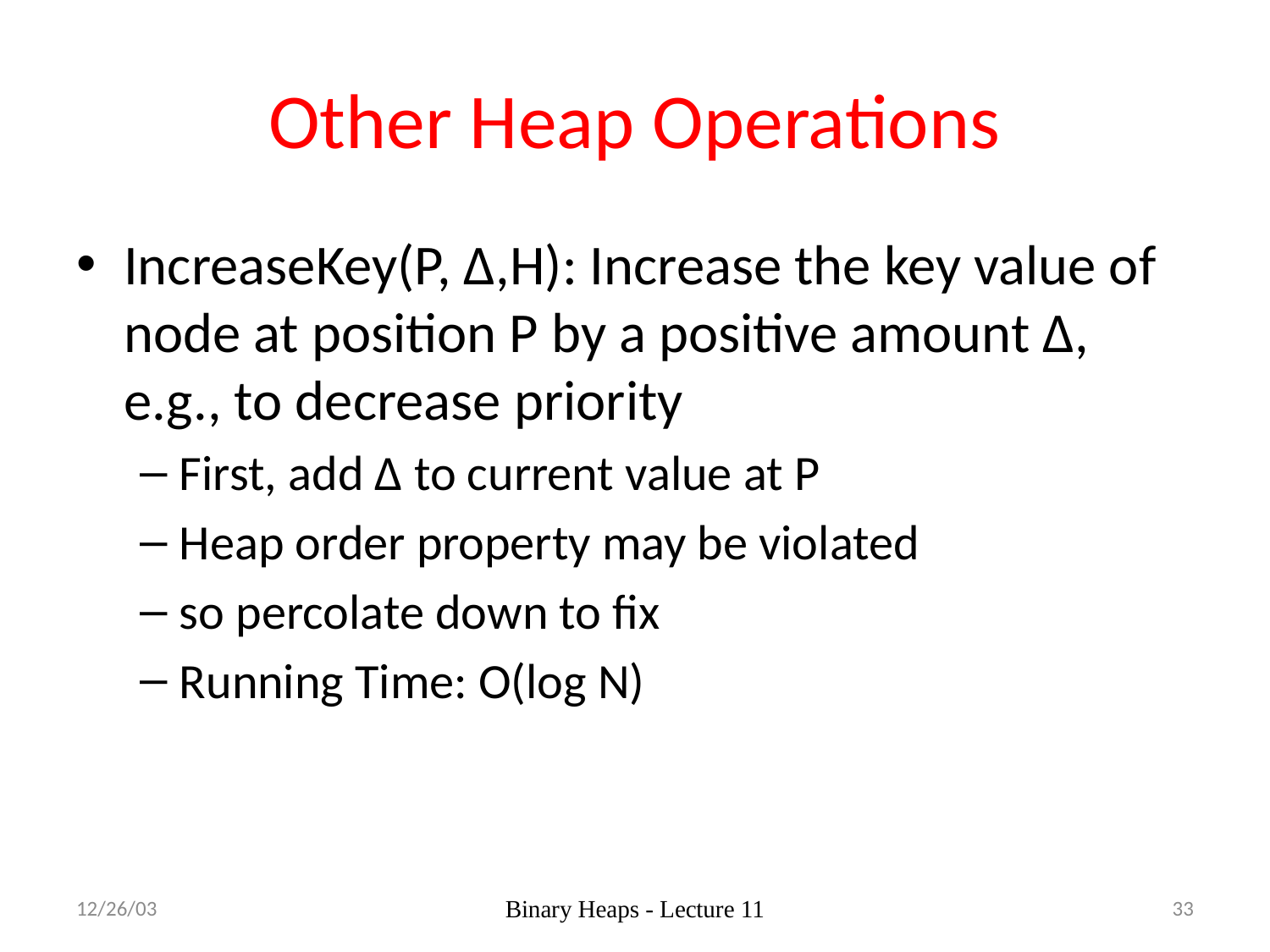

# Other Heap Operations
IncreaseKey(P, Δ,H): Increase the key value of node at position P by a positive amount Δ, e.g., to decrease priority
First, add Δ to current value at P
Heap order property may be violated
so percolate down to fix
Running Time: O(log N)
12/26/03
Binary Heaps - Lecture 11
33